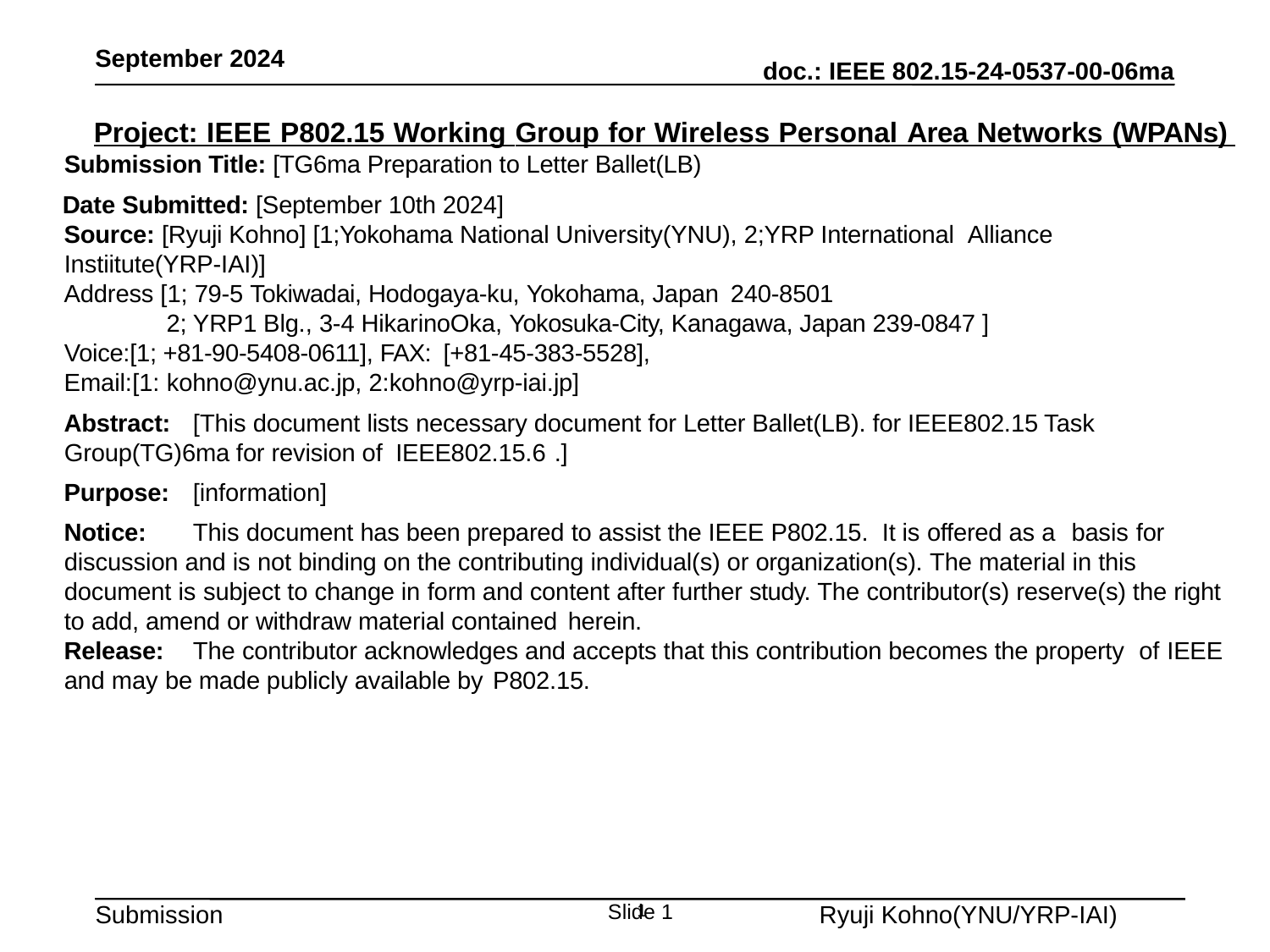

September 2024

Project: IEEE P802.15 Working Group for Wireless Personal Area Networks (WPANs)  Submission Title: [TG6ma Preparation to Letter Ballet(LB)
Date Submitted: [September 10th 2024]
Source: [Ryuji Kohno] [1;Yokohama National University(YNU), 2;YRP International  Alliance Instiitute(YRP-IAI)]
Address [1; 79-5 Tokiwadai, Hodogaya-ku, Yokohama, Japan 240-8501
2; YRP1 Blg., 3-4 HikarinoOka, Yokosuka-City, Kanagawa, Japan 239-0847 ]  Voice:[1; +81-90-5408-0611], FAX: [+81-45-383-5528],
Email:[1: kohno@ynu.ac.jp, 2:kohno@yrp-iai.jp]
Abstract:	[This document lists necessary document for Letter Ballet(LB). for IEEE802.15 Task Group(TG)6ma for revision of IEEE802.15.6 .]
Purpose:	[information]
Notice:	This document has been prepared to assist the IEEE P802.15.  It is offered as a  basis for  discussion and is not binding on the contributing individual(s) or organization(s). The material in this  document is subject to change in form and content after further study. The contributor(s) reserve(s) the right  to add, amend or withdraw material contained herein.
Release:	The contributor acknowledges and accepts that this contribution becomes the property  of IEEE  and may be made publicly available by P802.15.

Slide 1
1